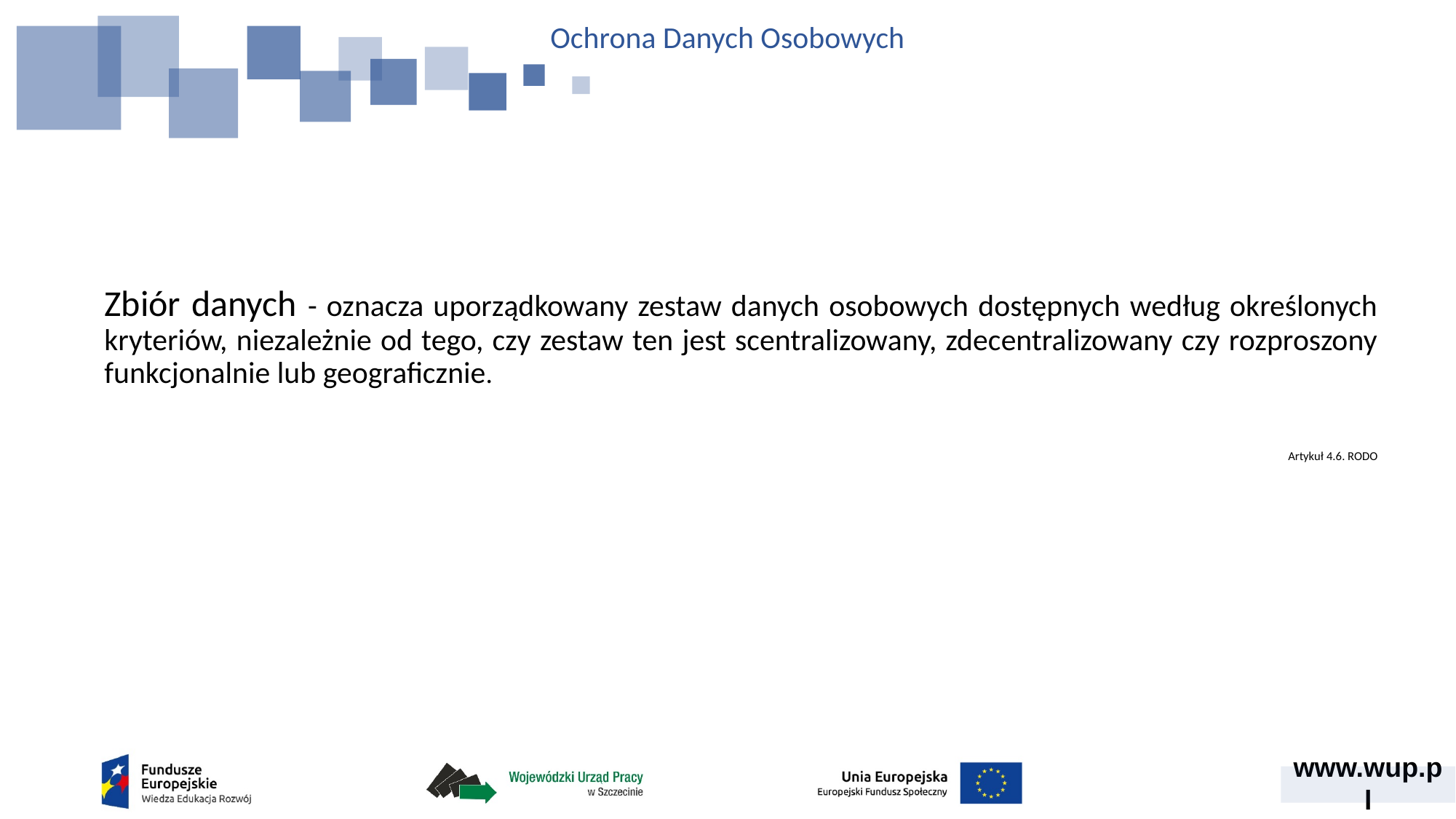

Ochrona Danych Osobowych

Zbiór danych - oznacza uporządkowany zestaw danych osobowych dostępnych według określonych kryteriów, niezależnie od tego, czy zestaw ten jest scentralizowany, zdecentralizowany czy rozproszony funkcjonalnie lub geograficznie.

Artykuł 4.6. RODO